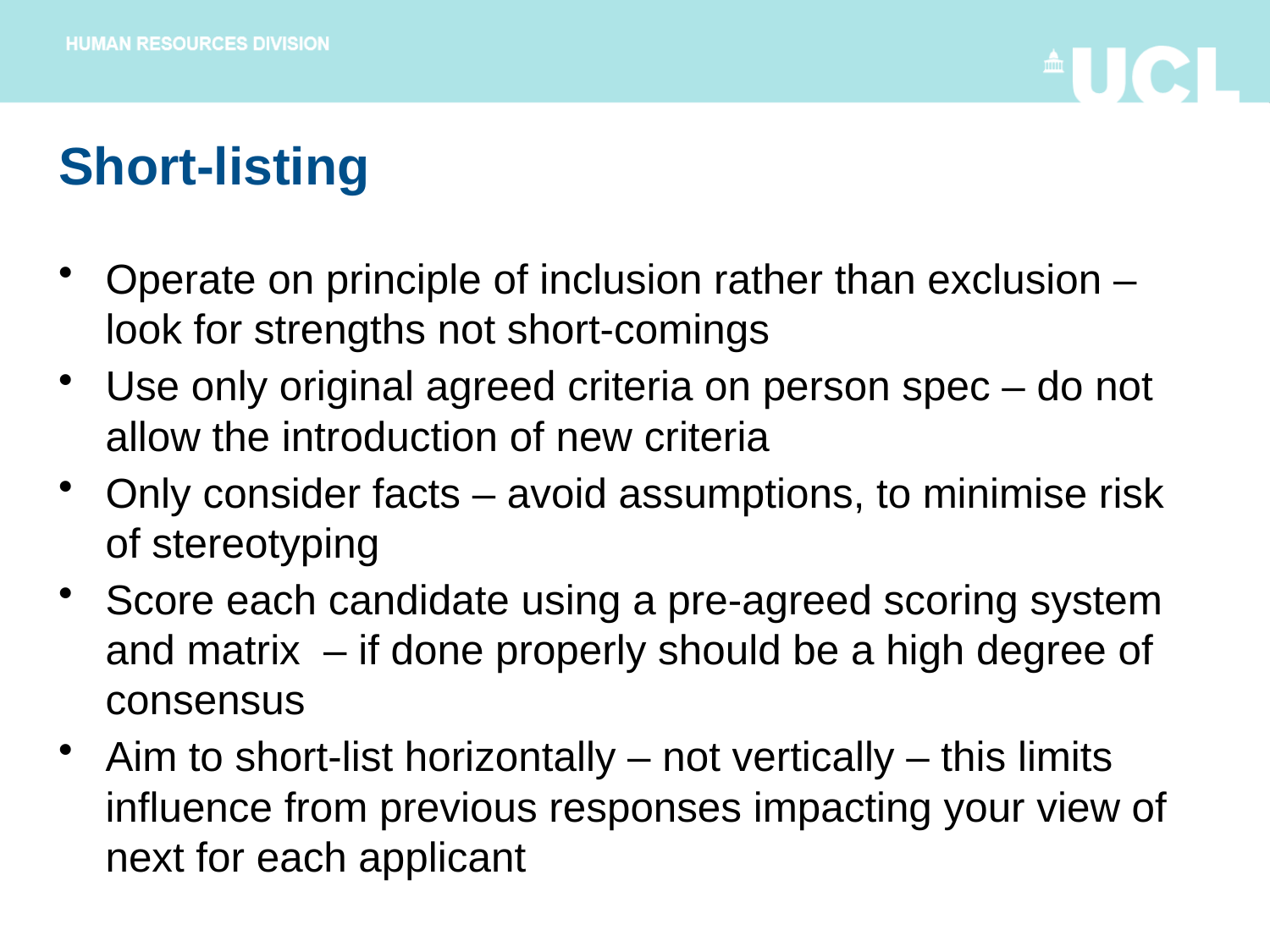

# Short-listing
Operate on principle of inclusion rather than exclusion – look for strengths not short-comings
Use only original agreed criteria on person spec – do not allow the introduction of new criteria
Only consider facts – avoid assumptions, to minimise risk of stereotyping
Score each candidate using a pre-agreed scoring system and matrix  – if done properly should be a high degree of consensus
Aim to short-list horizontally – not vertically – this limits influence from previous responses impacting your view of next for each applicant